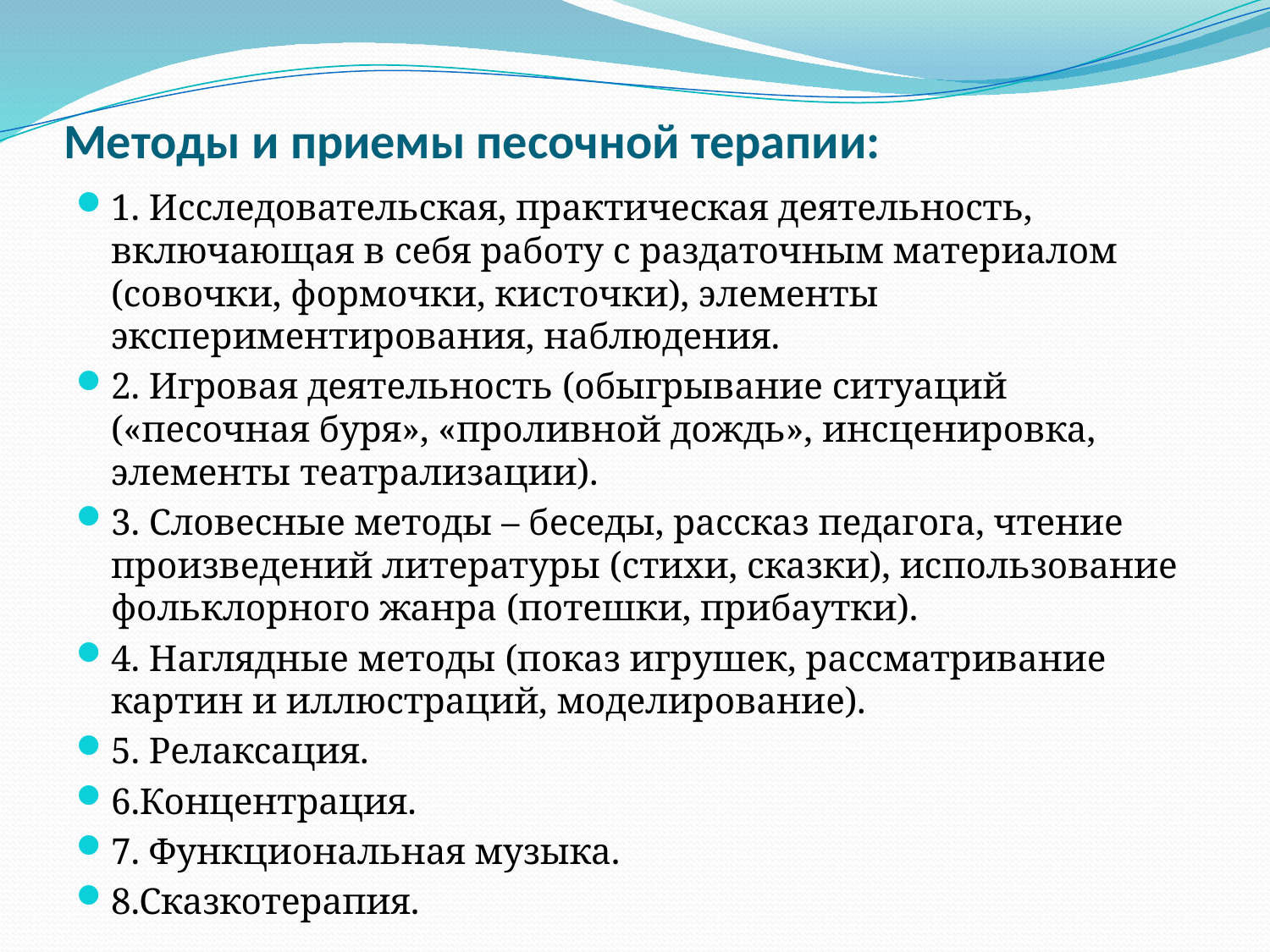

# Методы и приемы песочной терапии:
1. Исследовательская, практическая деятельность, включающая в себя работу с раздаточным материалом (совочки, формочки, кисточки), элементы экспериментирования, наблюдения.
2. Игровая деятельность (обыгрывание ситуаций («песочная буря», «проливной дождь», инсценировка, элементы театрализации).
3. Словесные методы – беседы, рассказ педагога, чтение произведений литературы (стихи, сказки), использование фольклорного жанра (потешки, прибаутки).
4. Наглядные методы (показ игрушек, рассматривание картин и иллюстраций, моделирование).
5. Релаксация.
6.Концентрация.
7. Функциональная музыка.
8.Сказкотерапия.